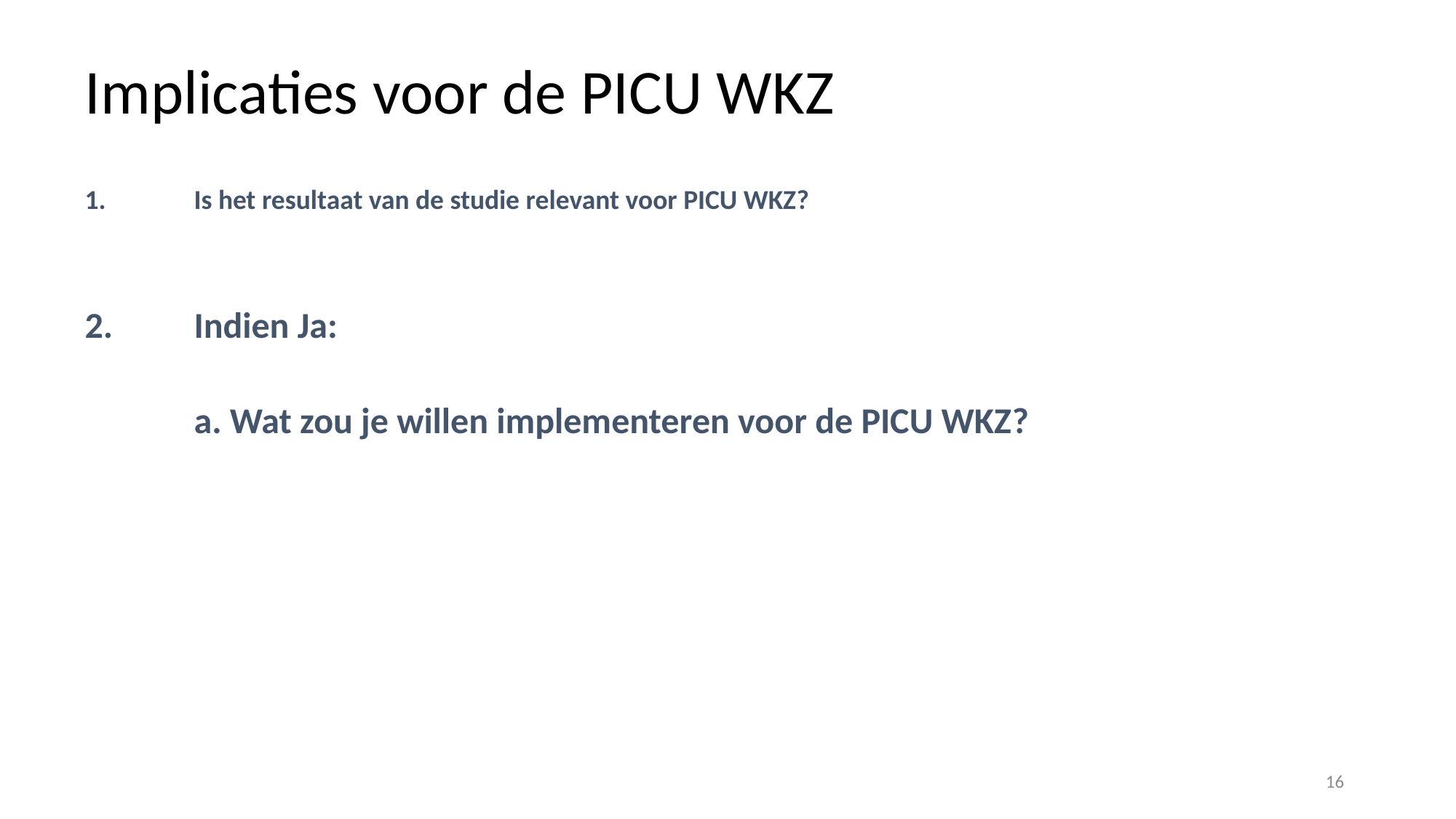

# Implicaties voor de PICU WKZ
1. 	Is het resultaat van de studie relevant voor PICU WKZ?

2. 	Indien Ja:

	a. Wat zou je willen implementeren voor de PICU WKZ?

16